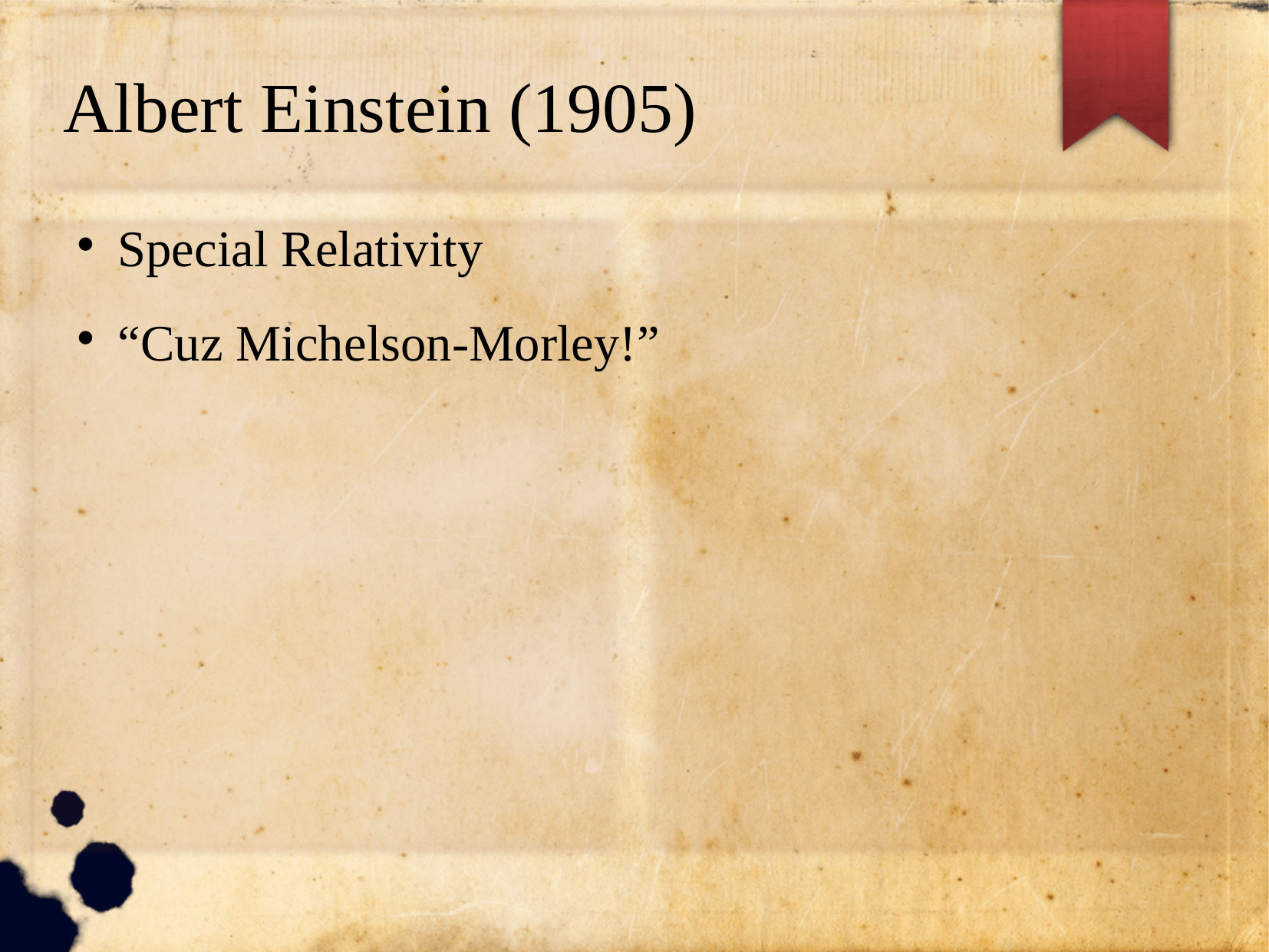

# Albert Einstein (1905)
Special Relativity
“Cuz Michelson-Morley!”